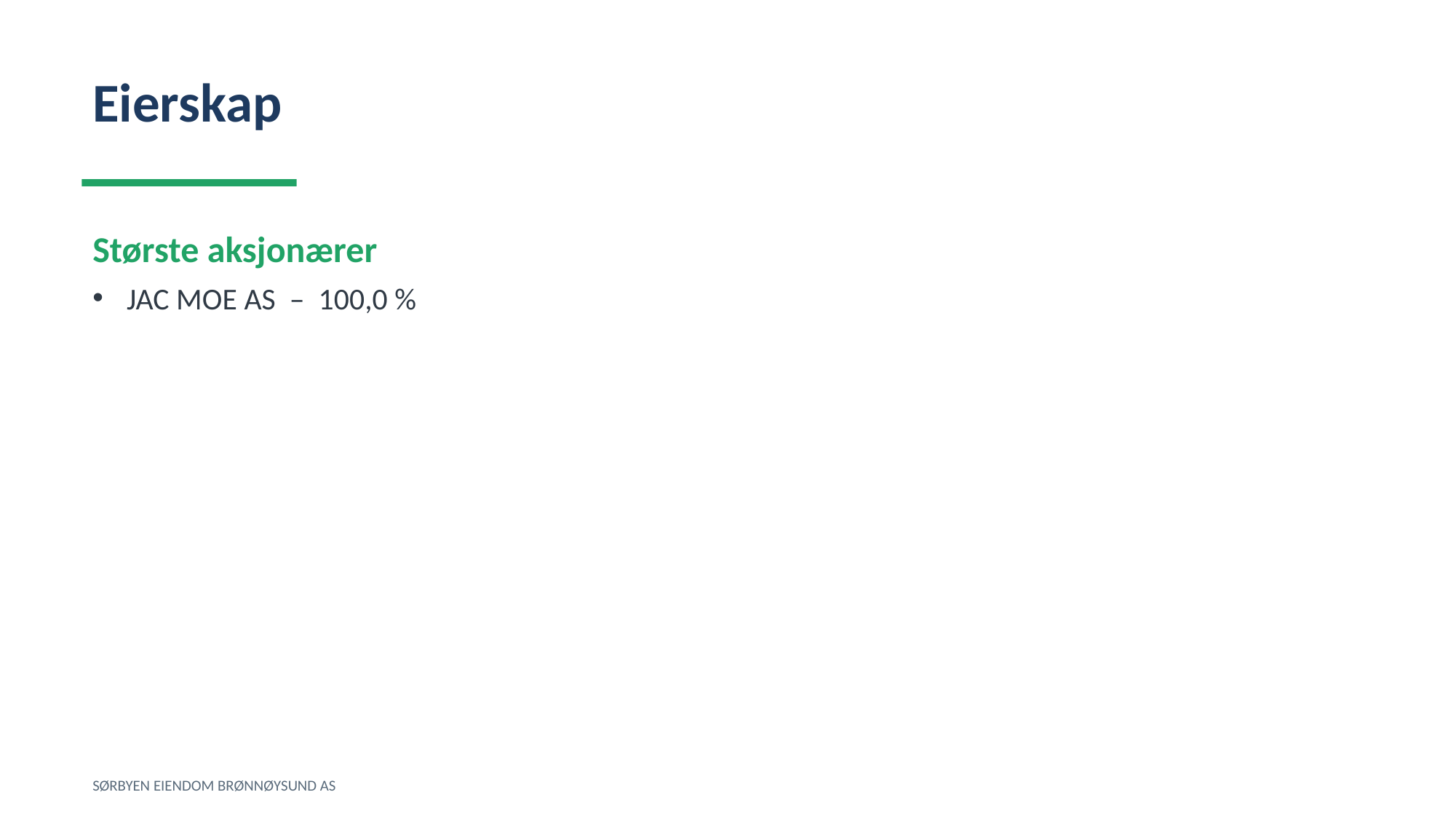

Eierskap

Største aksjonærer
JAC MOE AS  –  100,0 %
SØRBYEN EIENDOM BRØNNØYSUND AS